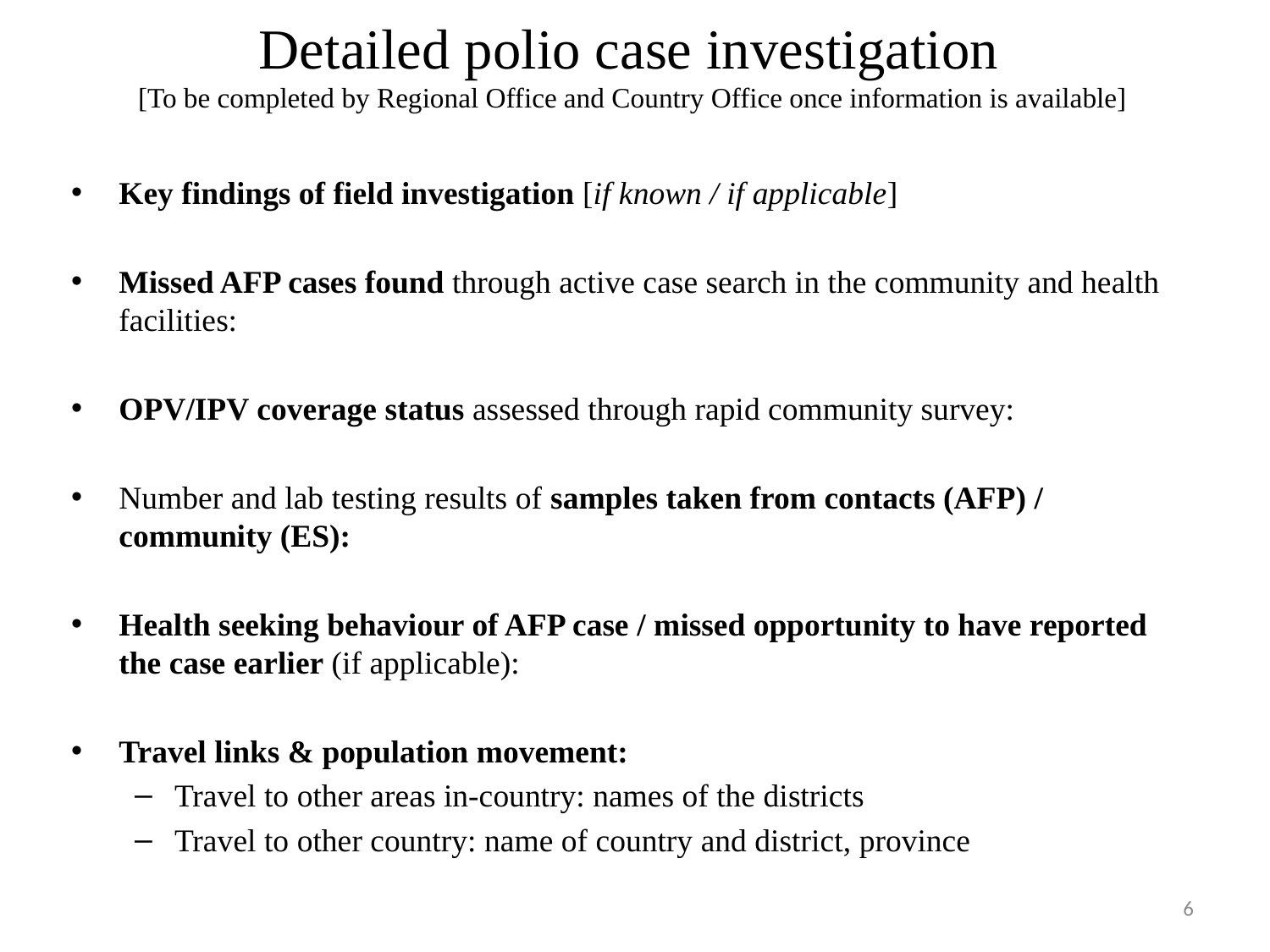

# Detailed polio case investigation [To be completed by Regional Office and Country Office once information is available]
Key findings of field investigation [if known / if applicable]

Missed AFP cases found through active case search in the community and health facilities:

OPV/IPV coverage status assessed through rapid community survey:

Number and lab testing results of samples taken from contacts (AFP) / community (ES):

Health seeking behaviour of AFP case / missed opportunity to have reported the case earlier (if applicable):

Travel links & population movement:
Travel to other areas in-country: names of the districts
Travel to other country: name of country and district, province
6